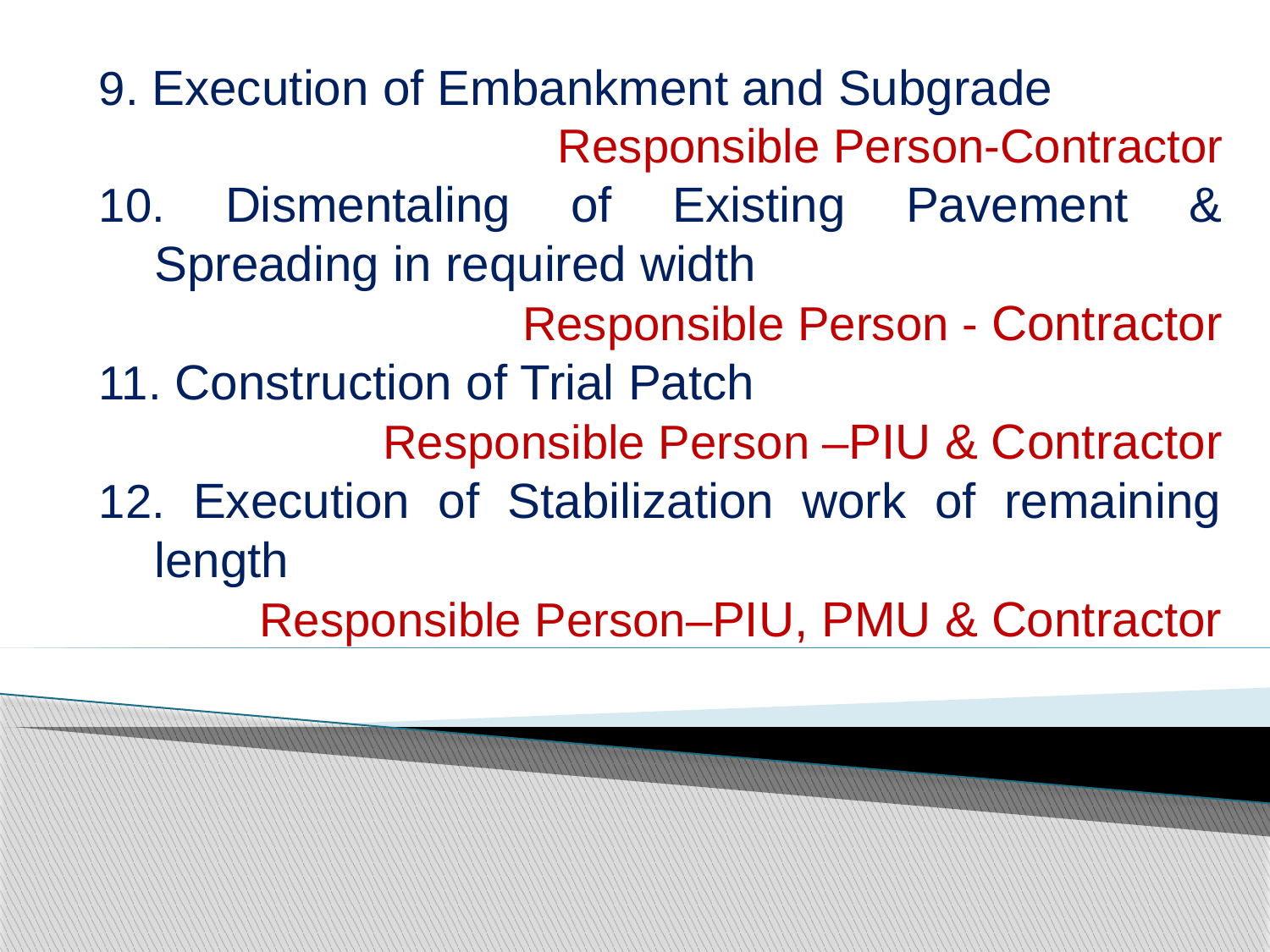

9. Execution of Embankment and Subgrade
Responsible Person-Contractor
10. Dismentaling of Existing Pavement & Spreading in required width
Responsible Person - Contractor
11. Construction of Trial Patch
Responsible Person –PIU & Contractor
12. Execution of Stabilization work of remaining length
 Responsible Person–PIU, PMU & Contractor